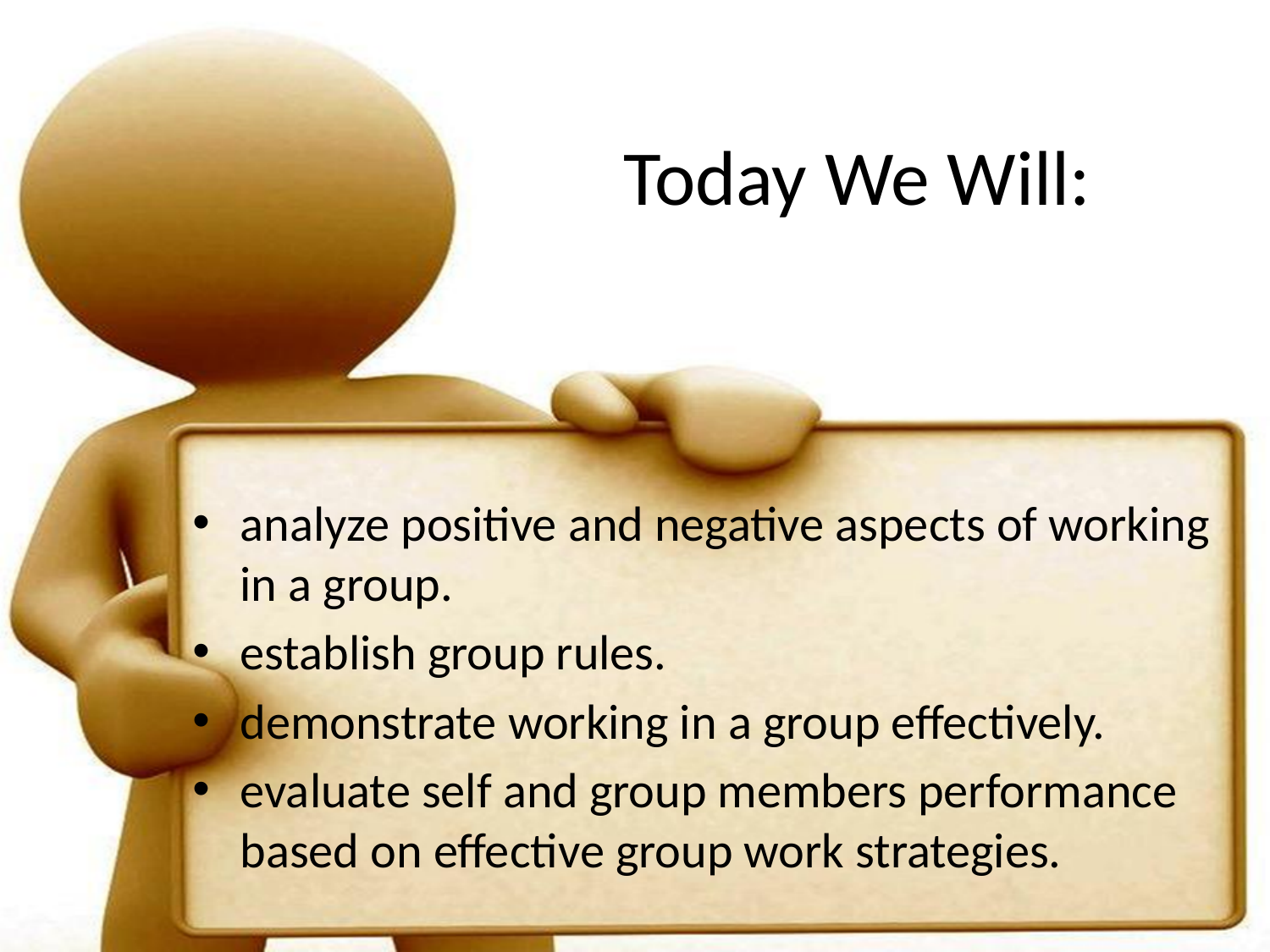

# Today We Will:

analyze positive and negative aspects of working in a group.
establish group rules.
demonstrate working in a group effectively.
evaluate self and group members performance based on effective group work strategies.